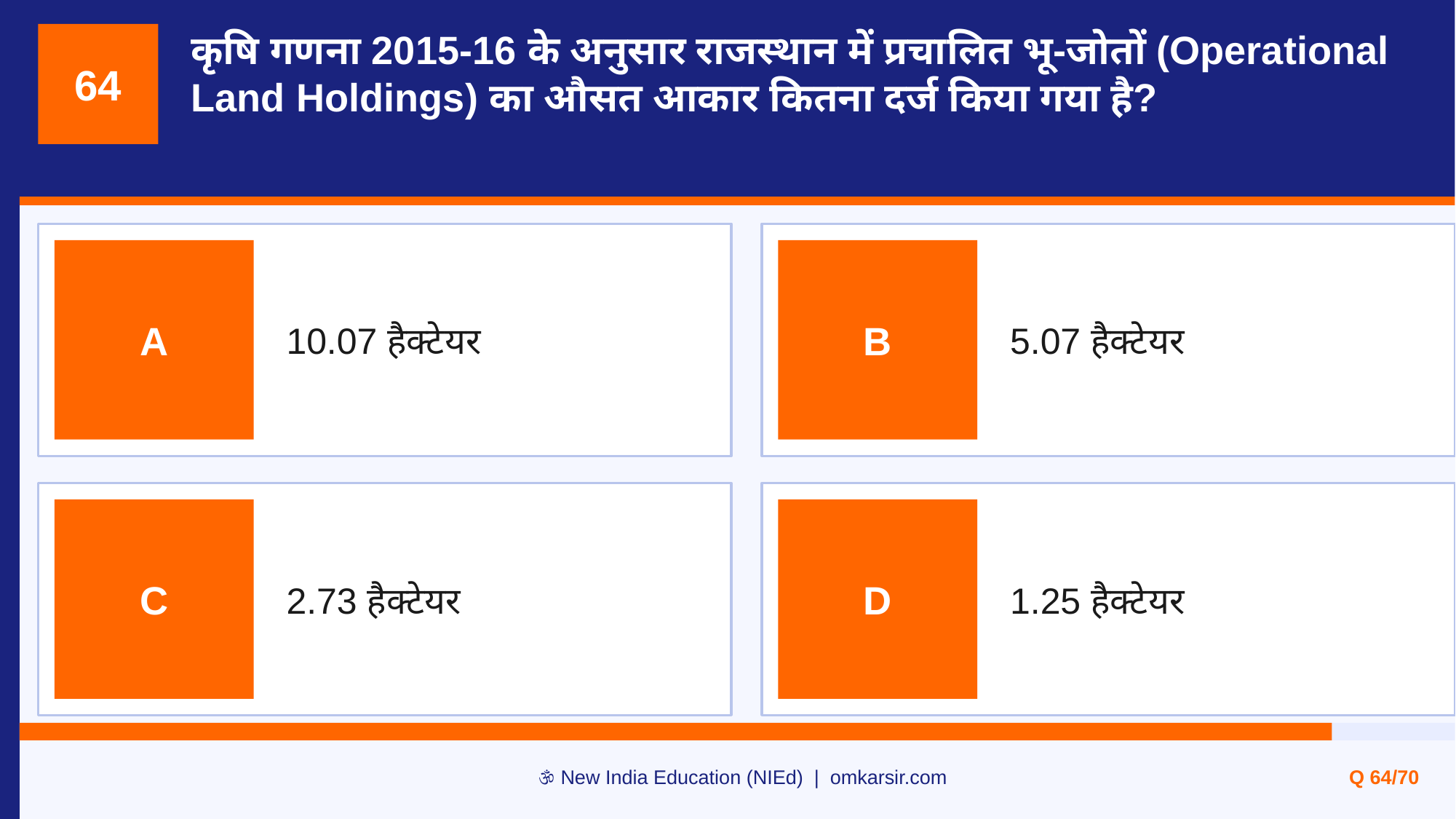

कृषि गणना 2015-16 के अनुसार राजस्थान में प्रचालित भू-जोतों (Operational Land Holdings) का औसत आकार कितना दर्ज किया गया है?
64

10.07 हैक्टेयर
5.07 हैक्टेयर
A
B

2.73 हैक्टेयर
1.25 हैक्टेयर
C
D

🕉️ New India Education (NIEd)  |  omkarsir.com
Q 64/70